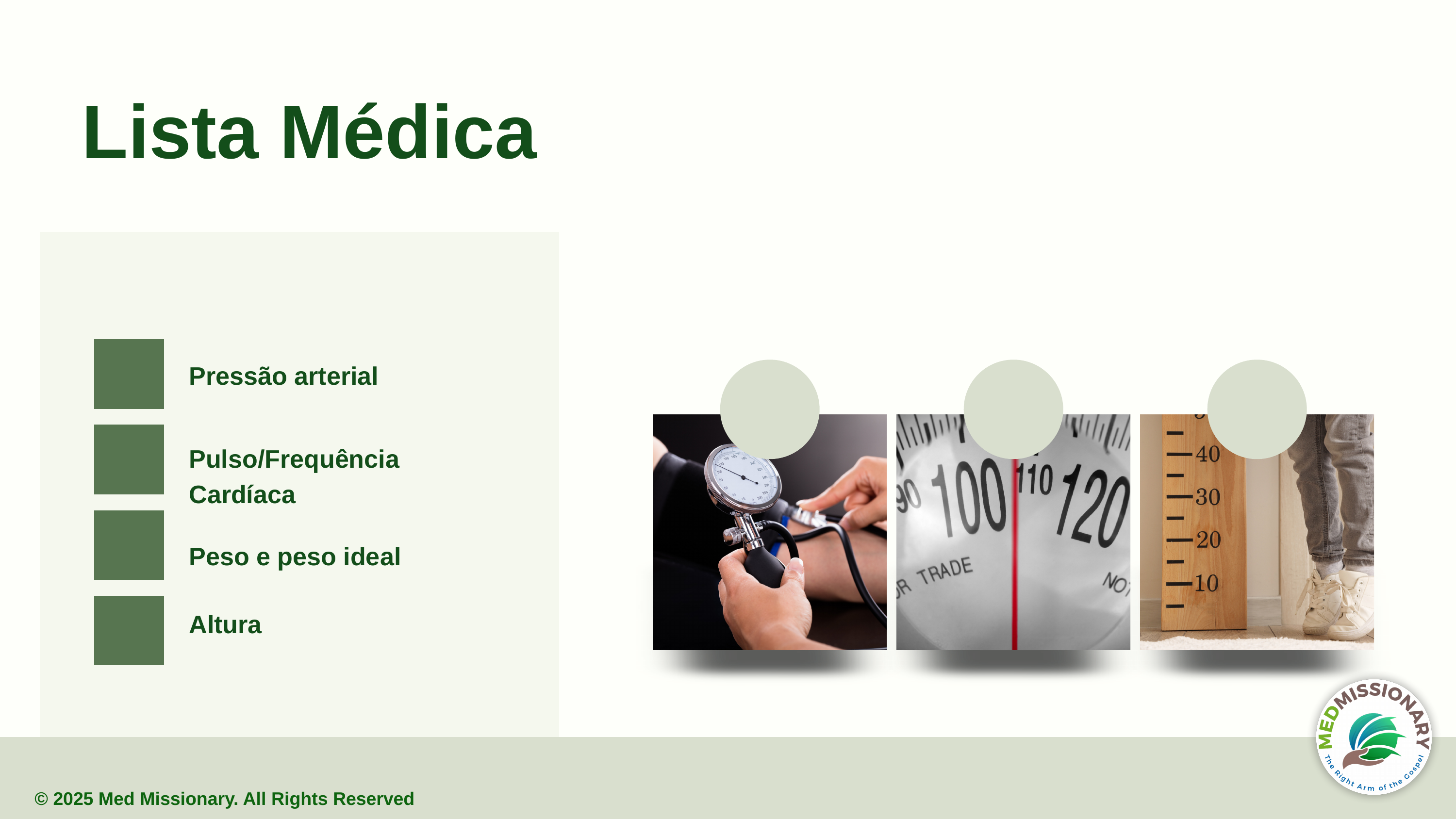

Lista Médica

Pressão arterial

Pulso/Frequência Cardíaca

Peso e peso ideal

Altura

© 2025 Med Missionary. All Rights Reserved